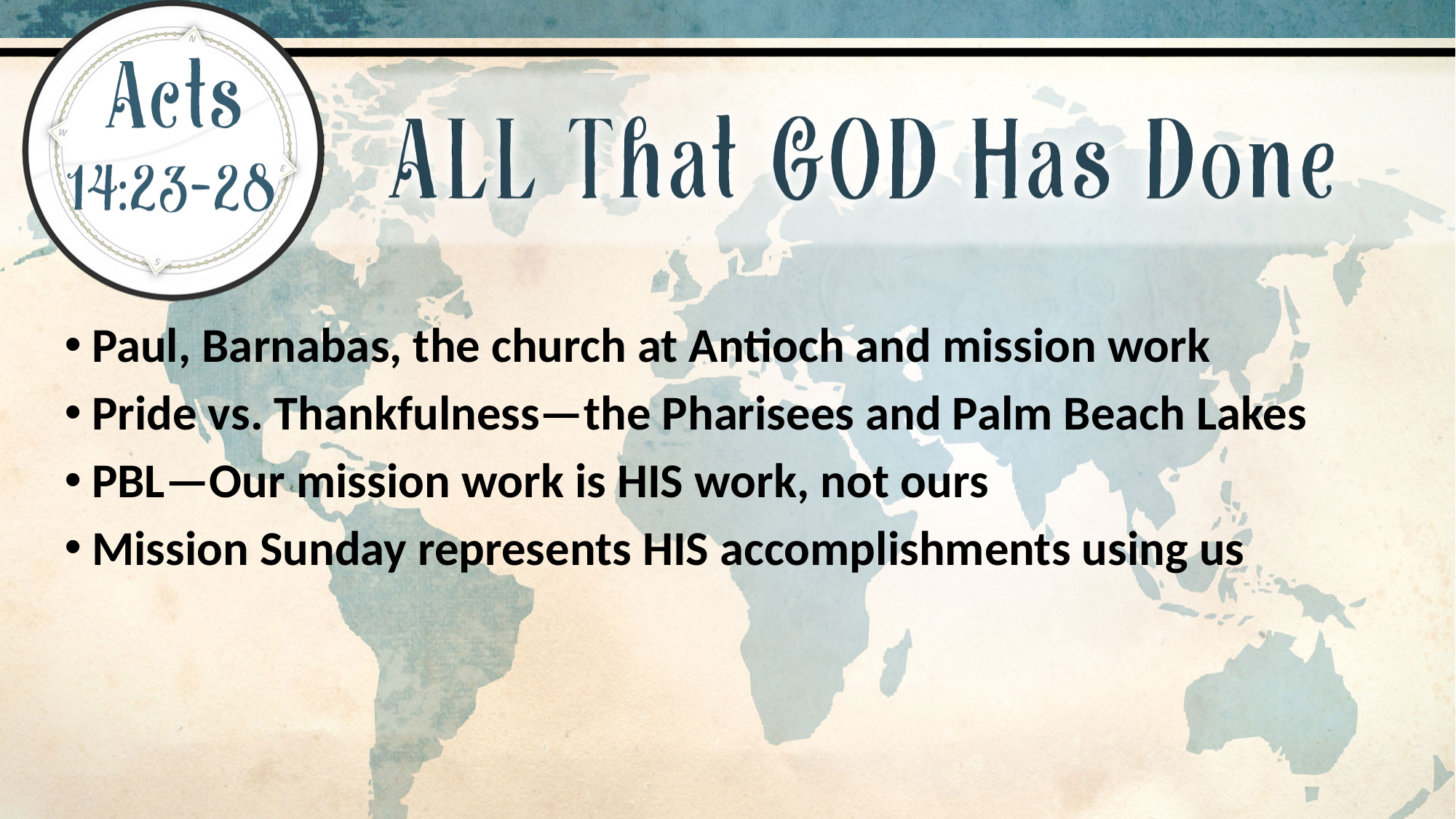

Paul, Barnabas, the church at Antioch and mission work
Pride vs. Thankfulness—the Pharisees and Palm Beach Lakes
PBL—Our mission work is HIS work, not ours
Mission Sunday represents HIS accomplishments using us